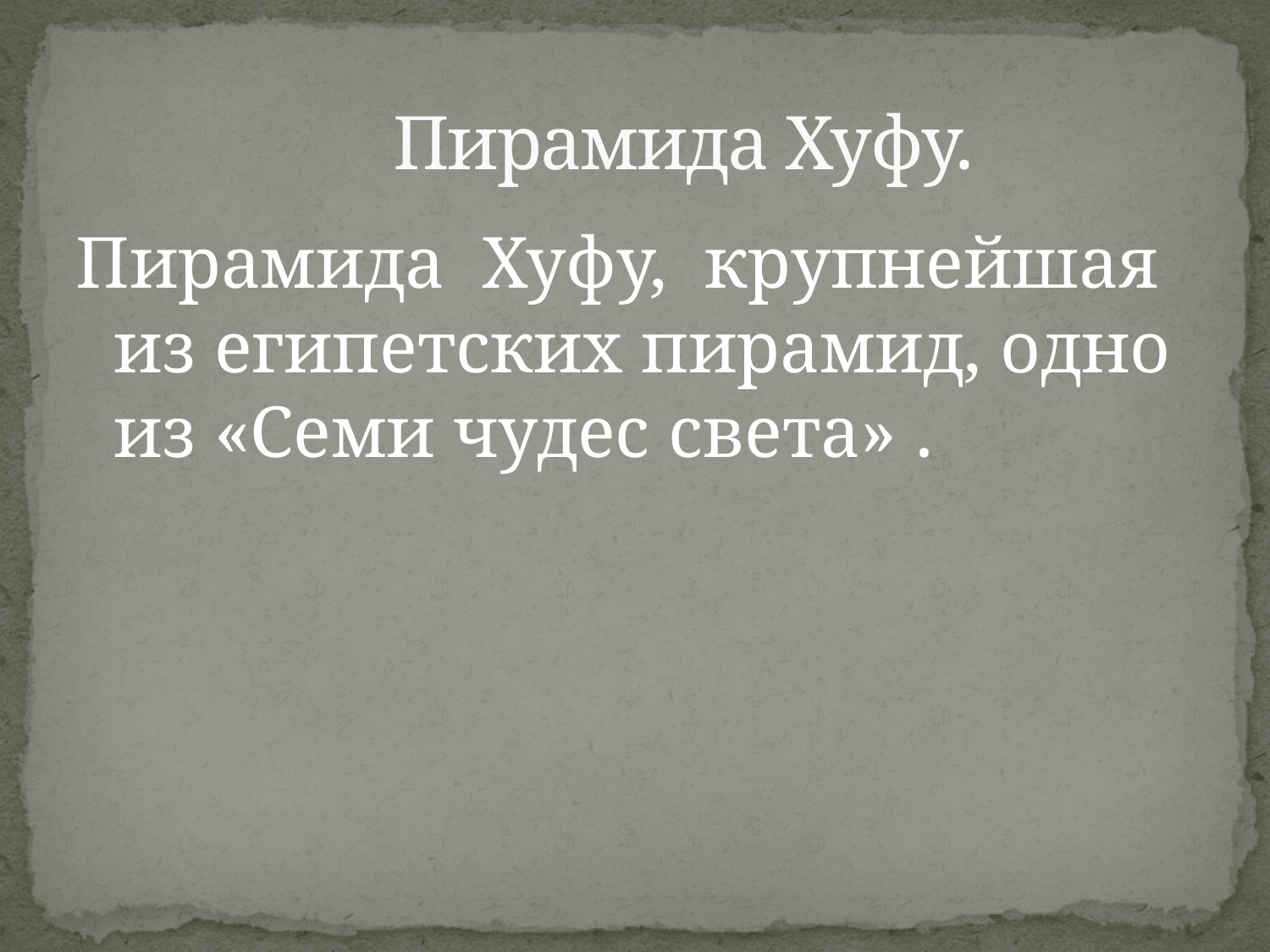

# Пирамида Хуфу.
Пирамида  Хуфу,  крупнейшая из египетских пирамид, одно из «Семи чудес света» .